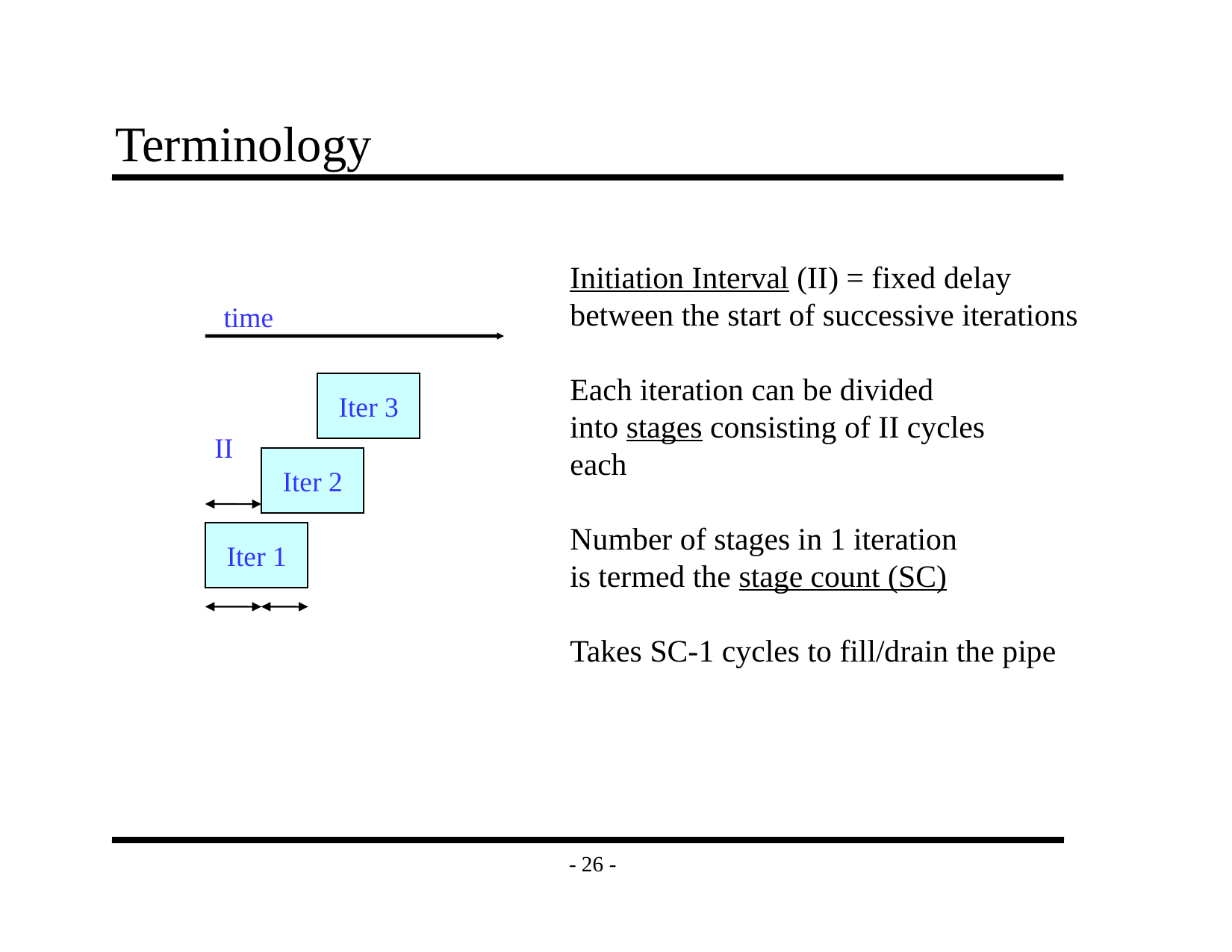

# Terminology
Initiation Interval (II) = fixed delay
between the start of successive iterations

Each iteration can be divided
into stages consisting of II cycles
each

Number of stages in 1 iteration
is termed the stage count (SC)

Takes SC-1 cycles to fill/drain the pipe
time

Iter 3
II
Iter 2

Iter 1